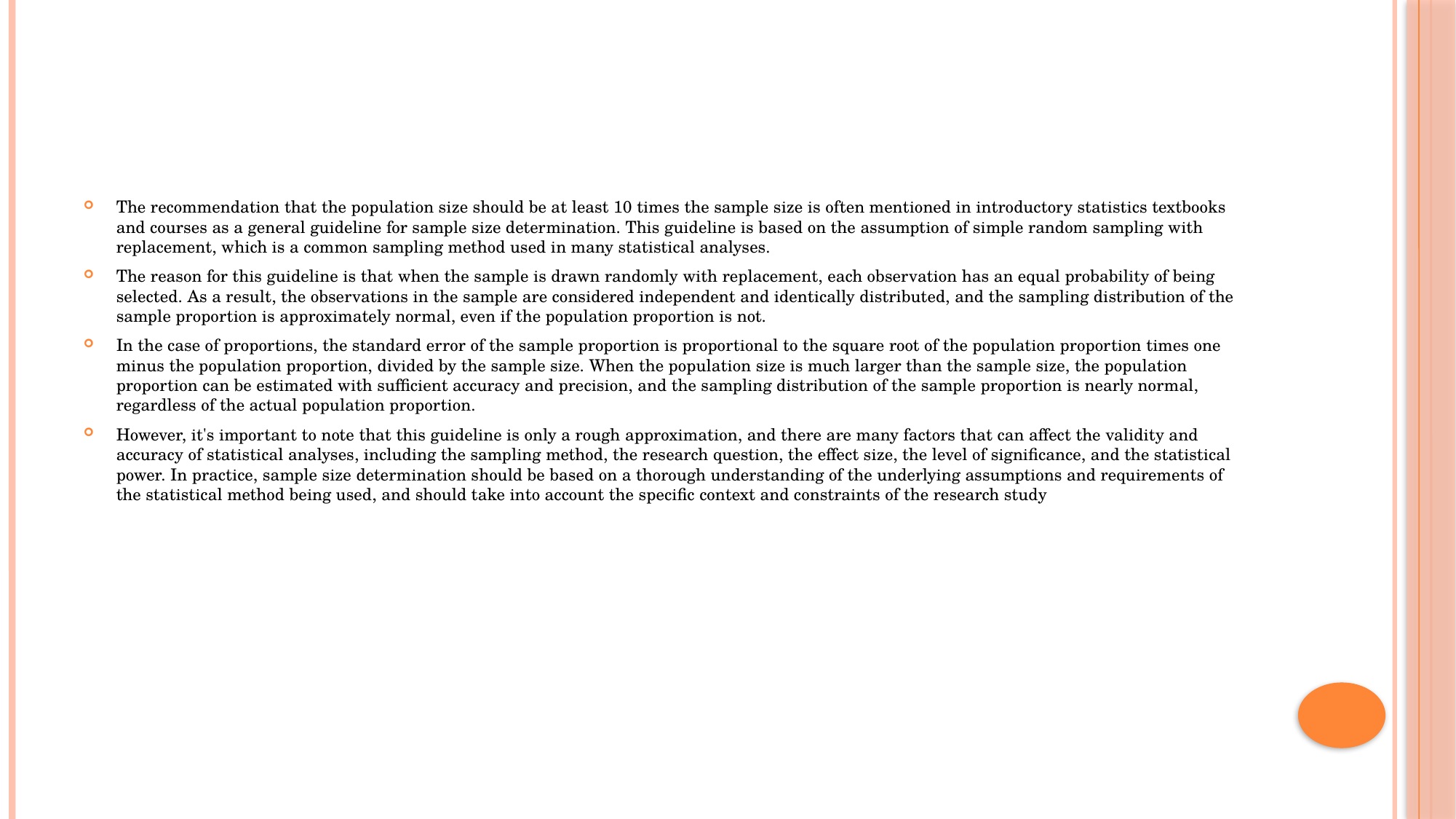

#
The recommendation that the population size should be at least 10 times the sample size is often mentioned in introductory statistics textbooks and courses as a general guideline for sample size determination. This guideline is based on the assumption of simple random sampling with replacement, which is a common sampling method used in many statistical analyses.
The reason for this guideline is that when the sample is drawn randomly with replacement, each observation has an equal probability of being selected. As a result, the observations in the sample are considered independent and identically distributed, and the sampling distribution of the sample proportion is approximately normal, even if the population proportion is not.
In the case of proportions, the standard error of the sample proportion is proportional to the square root of the population proportion times one minus the population proportion, divided by the sample size. When the population size is much larger than the sample size, the population proportion can be estimated with sufficient accuracy and precision, and the sampling distribution of the sample proportion is nearly normal, regardless of the actual population proportion.
However, it's important to note that this guideline is only a rough approximation, and there are many factors that can affect the validity and accuracy of statistical analyses, including the sampling method, the research question, the effect size, the level of significance, and the statistical power. In practice, sample size determination should be based on a thorough understanding of the underlying assumptions and requirements of the statistical method being used, and should take into account the specific context and constraints of the research study